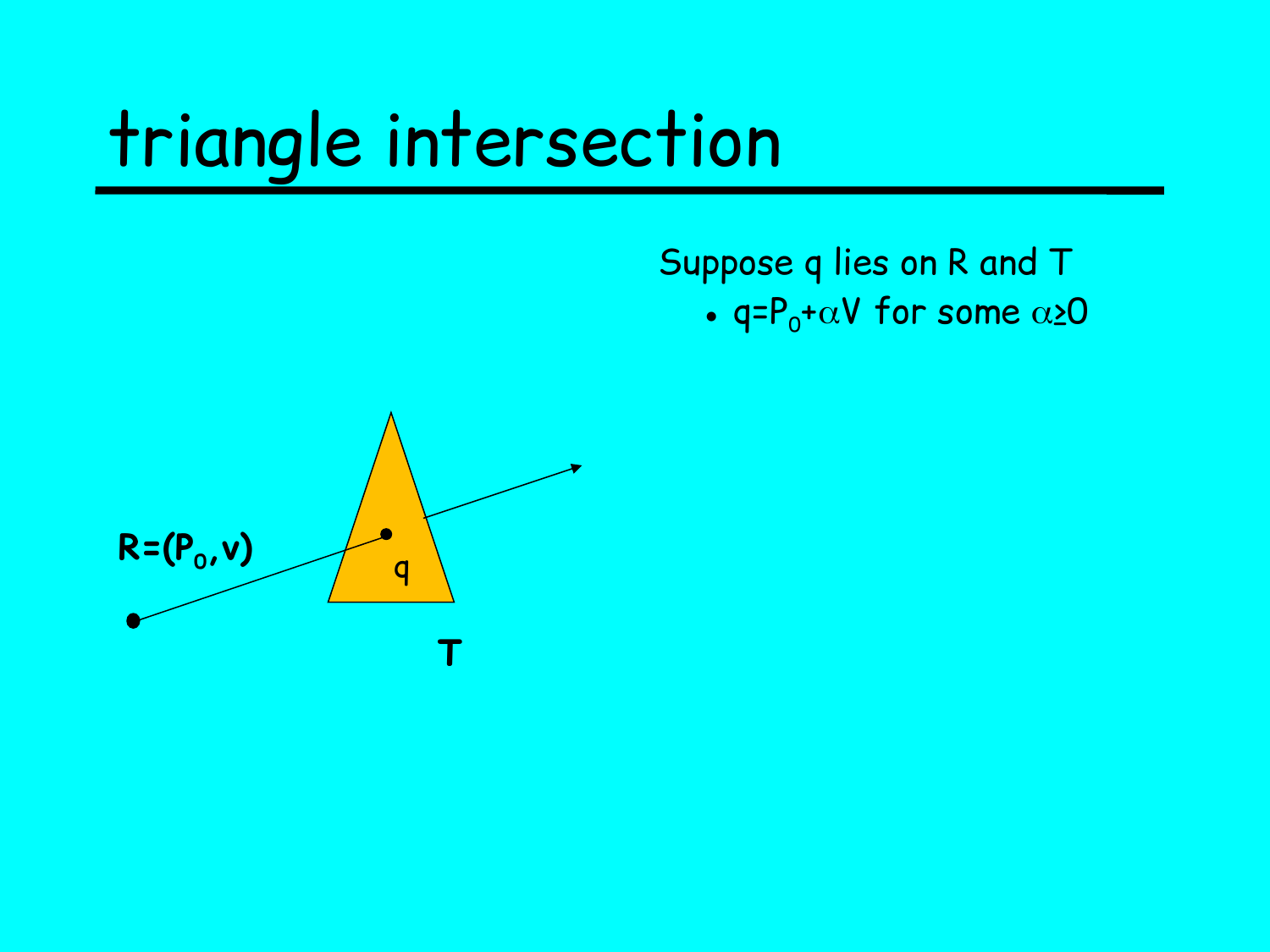

# triangle intersection
Suppose q lies on R and T
    ● q=P0+αV for some α≥0

R=(P0,v)

q

T